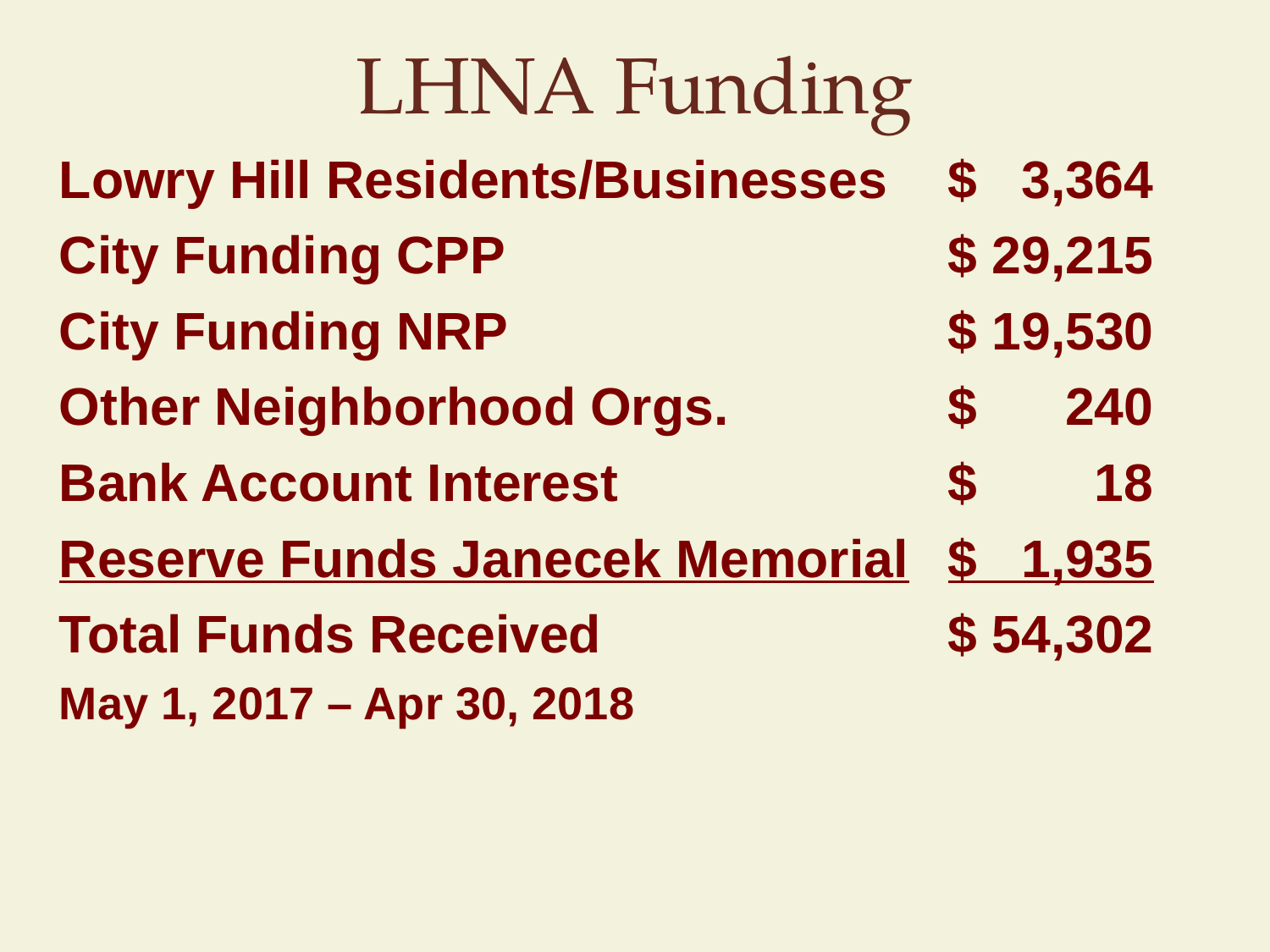

# LHNA Funding
Lowry Hill Residents/Businesses	$   3,364
City Funding CPP				$ 29,215
City Funding NRP				$ 19,530
Other Neighborhood Orgs.		$      240
Bank Account Interest 			$        18
Reserve Funds Janecek Memorial	$   1,935
Total Funds Received 			$ 54,302
May 1, 2017 – Apr 30, 2018